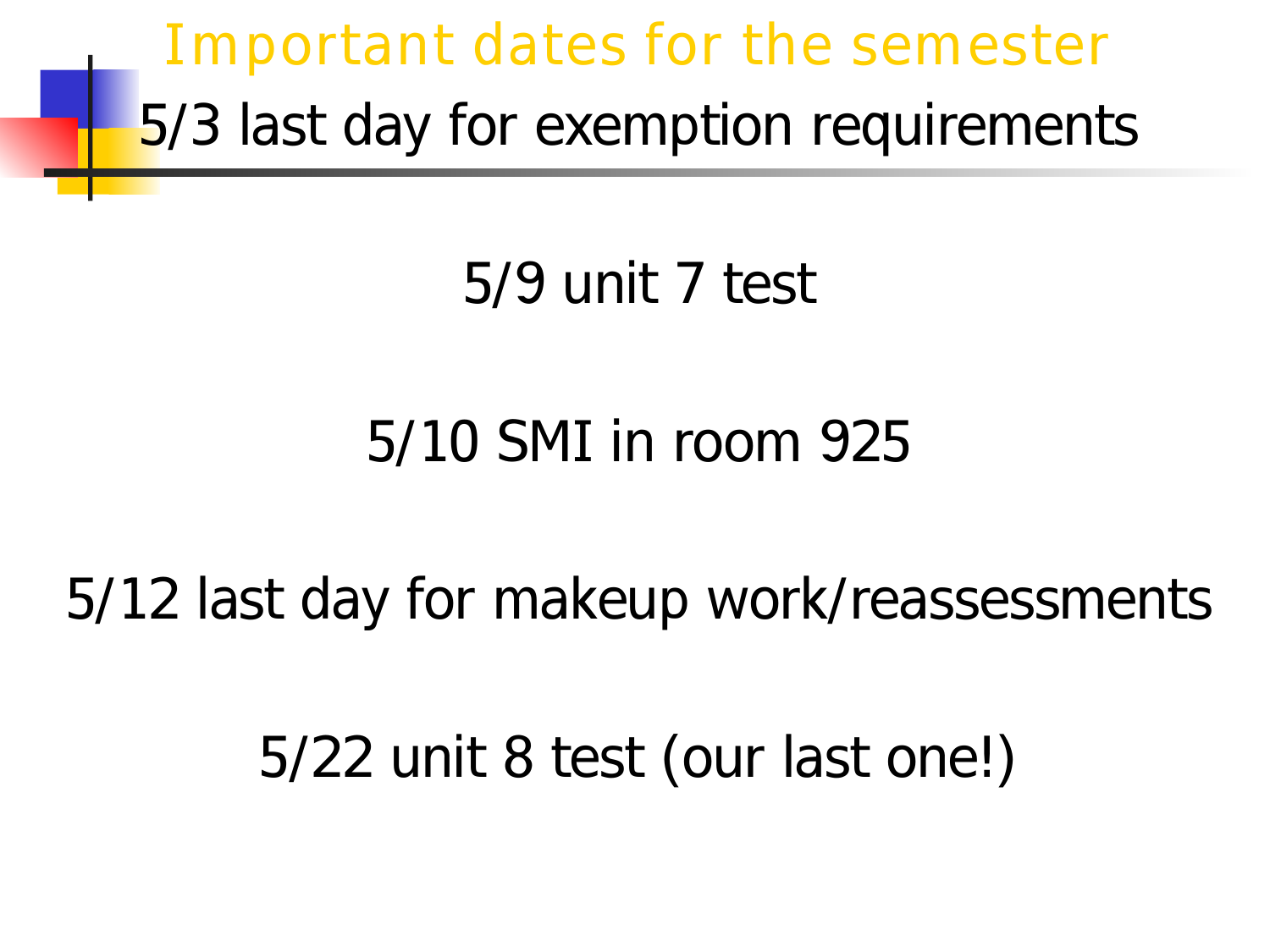

# Important dates for the semester
5/3 last day for exemption requirements

5/9 unit 7 test

5/10 SMI in room 925

5/12 last day for makeup work/reassessments

5/22 unit 8 test (our last one!)